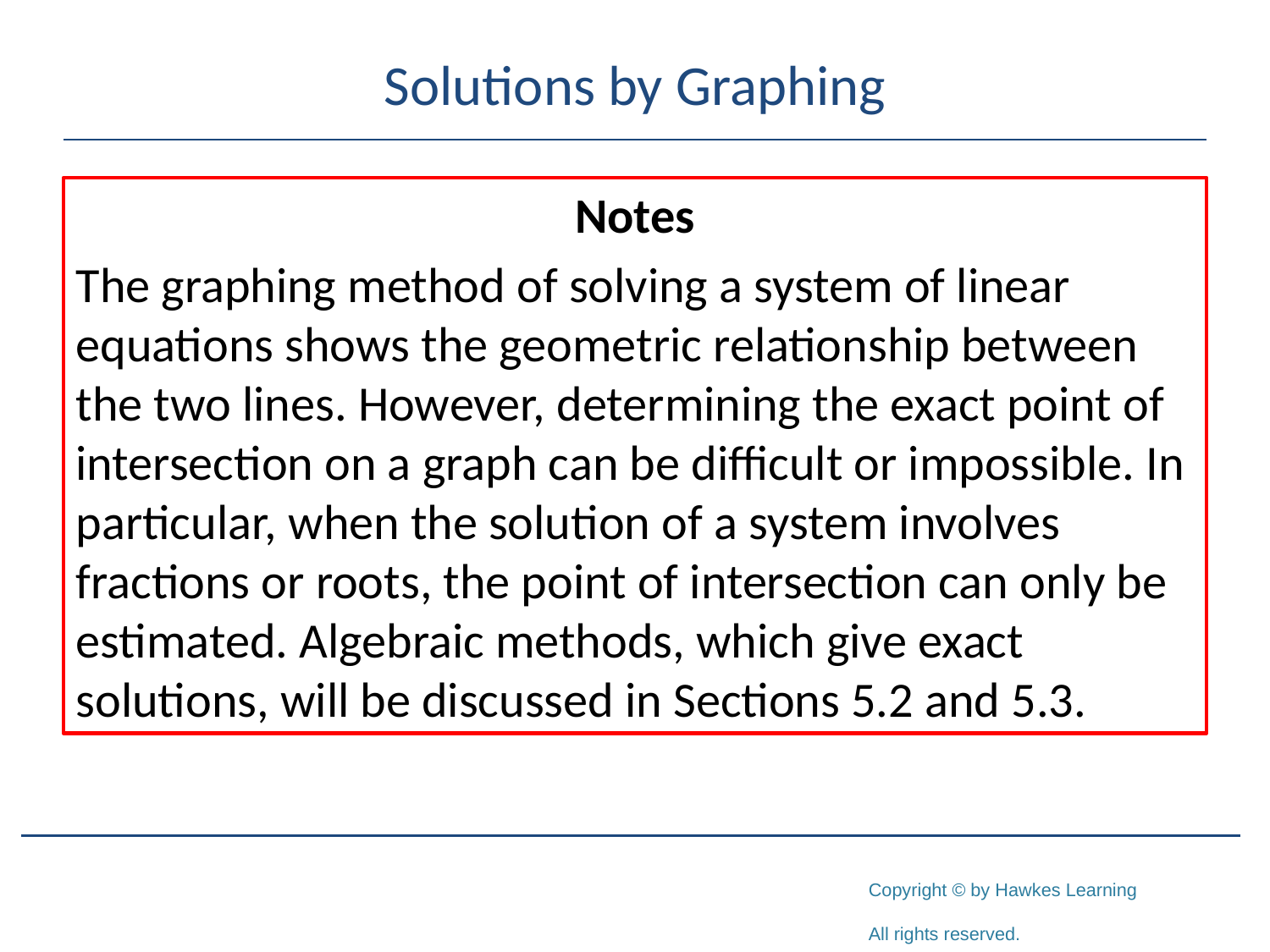

# Solutions by Graphing
Notes
The graphing method of solving a system of linear equations shows the geometric relationship between the two lines. However, determining the exact point of intersection on a graph can be difficult or impossible. In particular, when the solution of a system involves fractions or roots, the point of intersection can only be estimated. Algebraic methods, which give exact solutions, will be discussed in Sections 5.2 and 5.3.